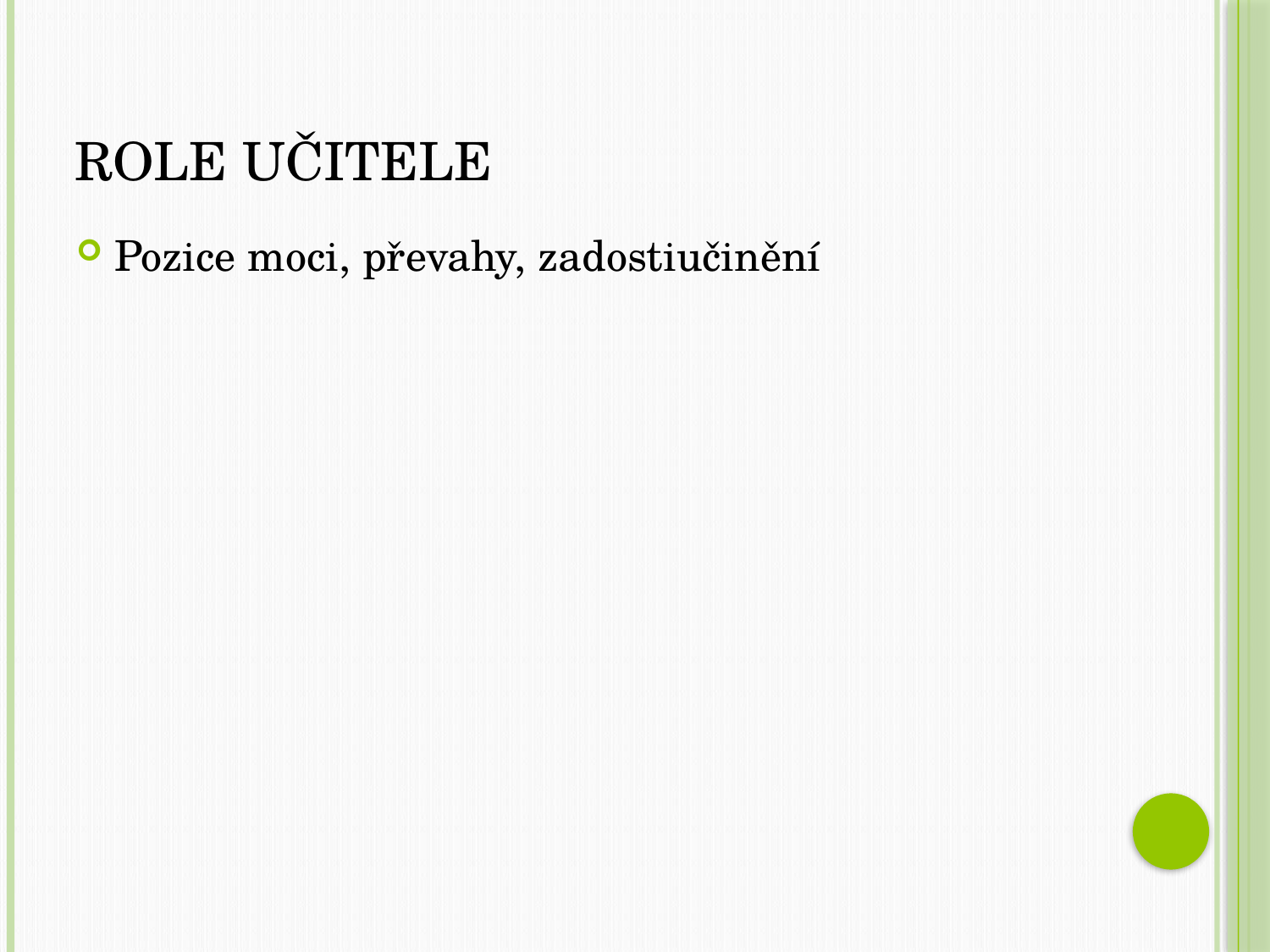

# Role učitele
Pozice moci, převahy, zadostiučinění